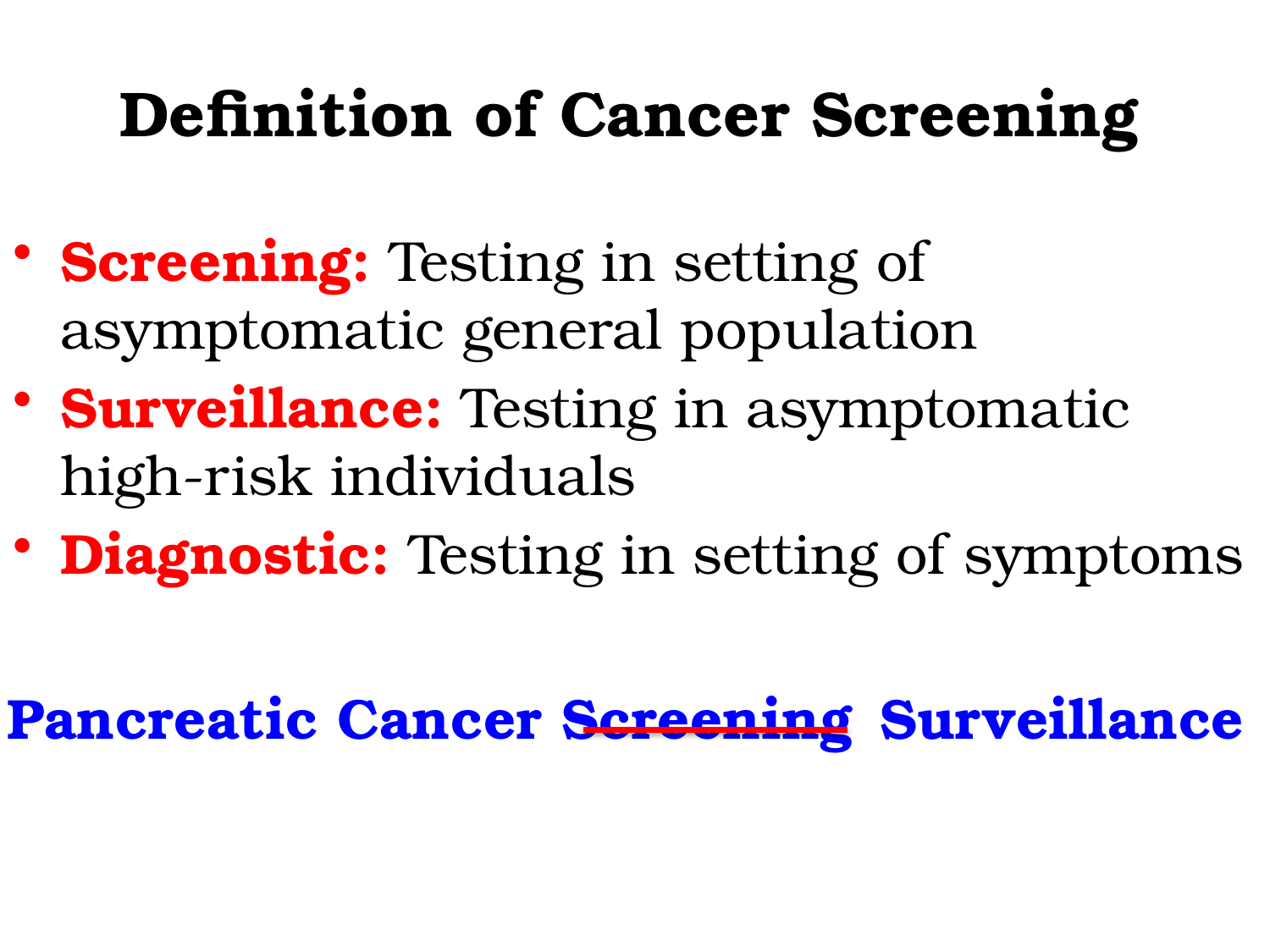

# Definition of Cancer Screening

Screening: Testing in setting of asymptomatic general population
Surveillance: Testing in asymptomatic high-risk individuals
Diagnostic: Testing in setting of symptoms

Pancreatic Cancer Screening
Surveillance